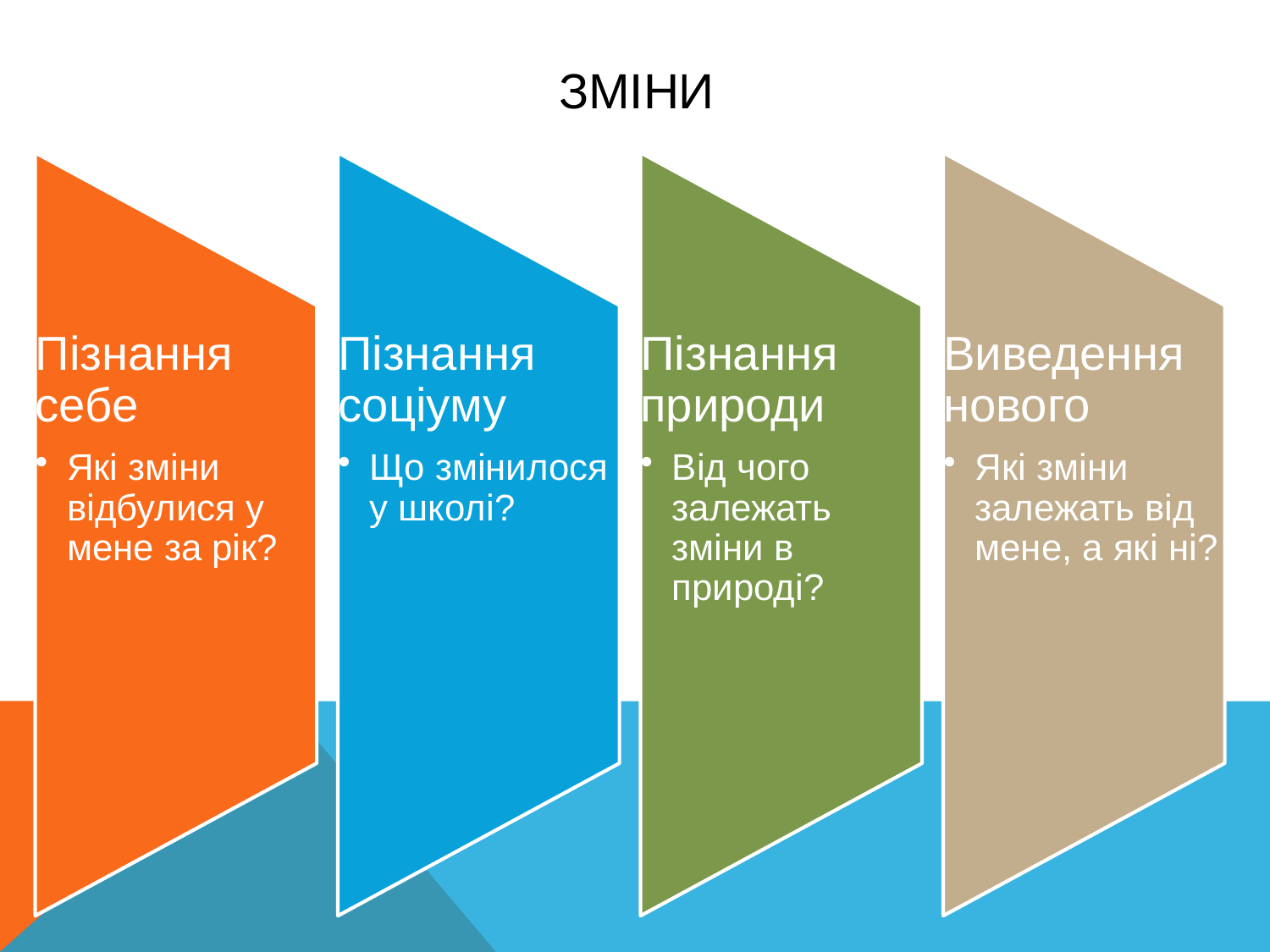

# Зміни
Пізнання себе
Які зміни відбулися у мене за рік?

Пізнання соціуму
Що змінилося у школі?

Пізнання природи
Від чого залежать зміни в природі?

Виведення нового
Які зміни залежать від мене, а які ні?